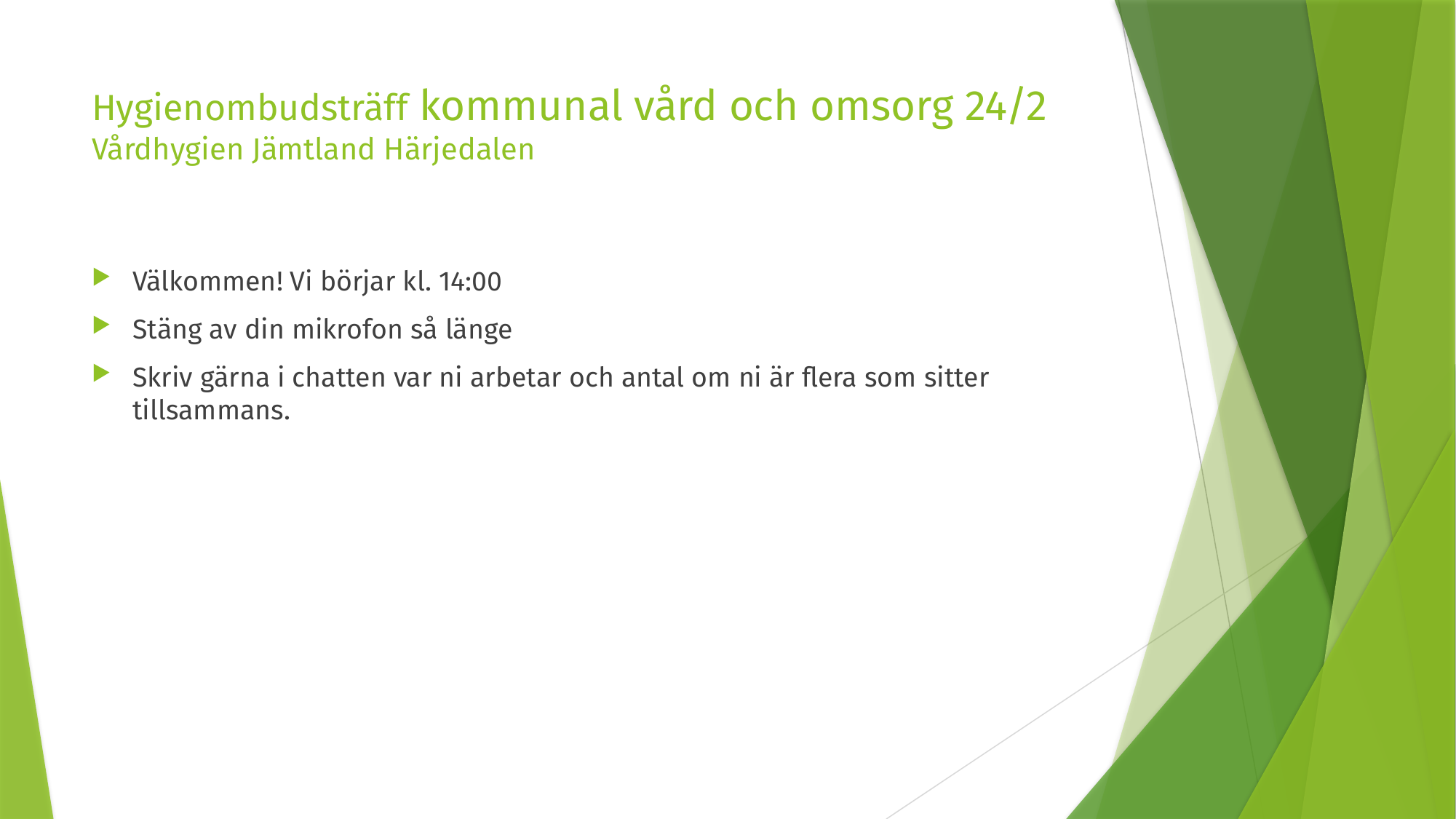

# Hygienombudsträff kommunal vård och omsorg 24/2 Vårdhygien Jämtland Härjedalen
Välkommen! Vi börjar kl. 14:00
Stäng av din mikrofon så länge
Skriv gärna i chatten var ni arbetar och antal om ni är flera som sitter tillsammans.